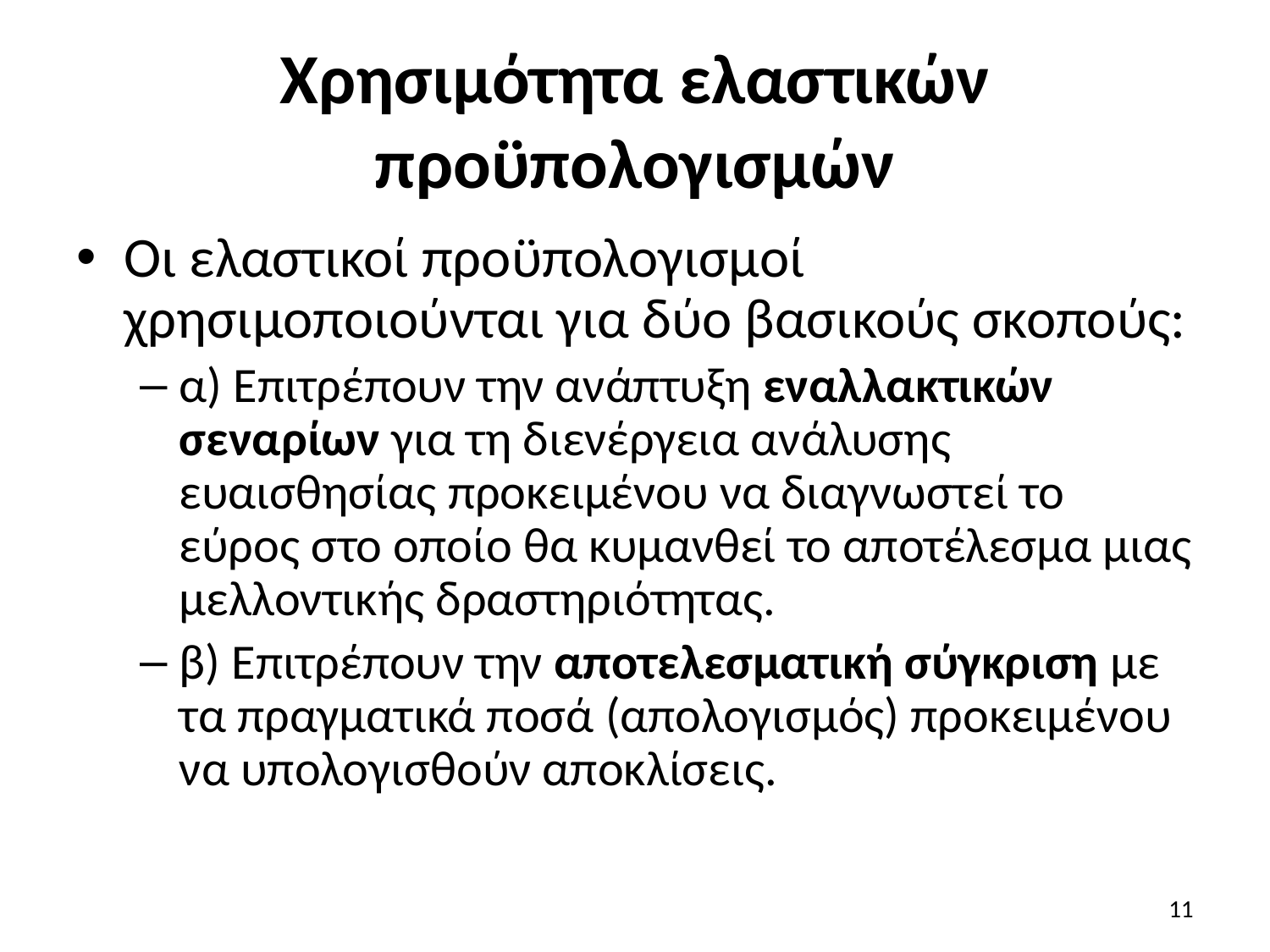

# Χρησιμότητα ελαστικών προϋπολογισμών
Οι ελαστικοί προϋπολογισμοί χρησιμοποιούνται για δύο βασικούς σκοπούς:
α) Επιτρέπουν την ανάπτυξη εναλλακτικών σεναρίων για τη διενέργεια ανάλυσης ευαισθησίας προκειμένου να διαγνωστεί το εύρος στο οποίο θα κυμανθεί το αποτέλεσμα μιας μελλοντικής δραστηριότητας.
β) Επιτρέπουν την αποτελεσματική σύγκριση με τα πραγματικά ποσά (απολογισμός) προκειμένου να υπολογισθούν αποκλίσεις.
11